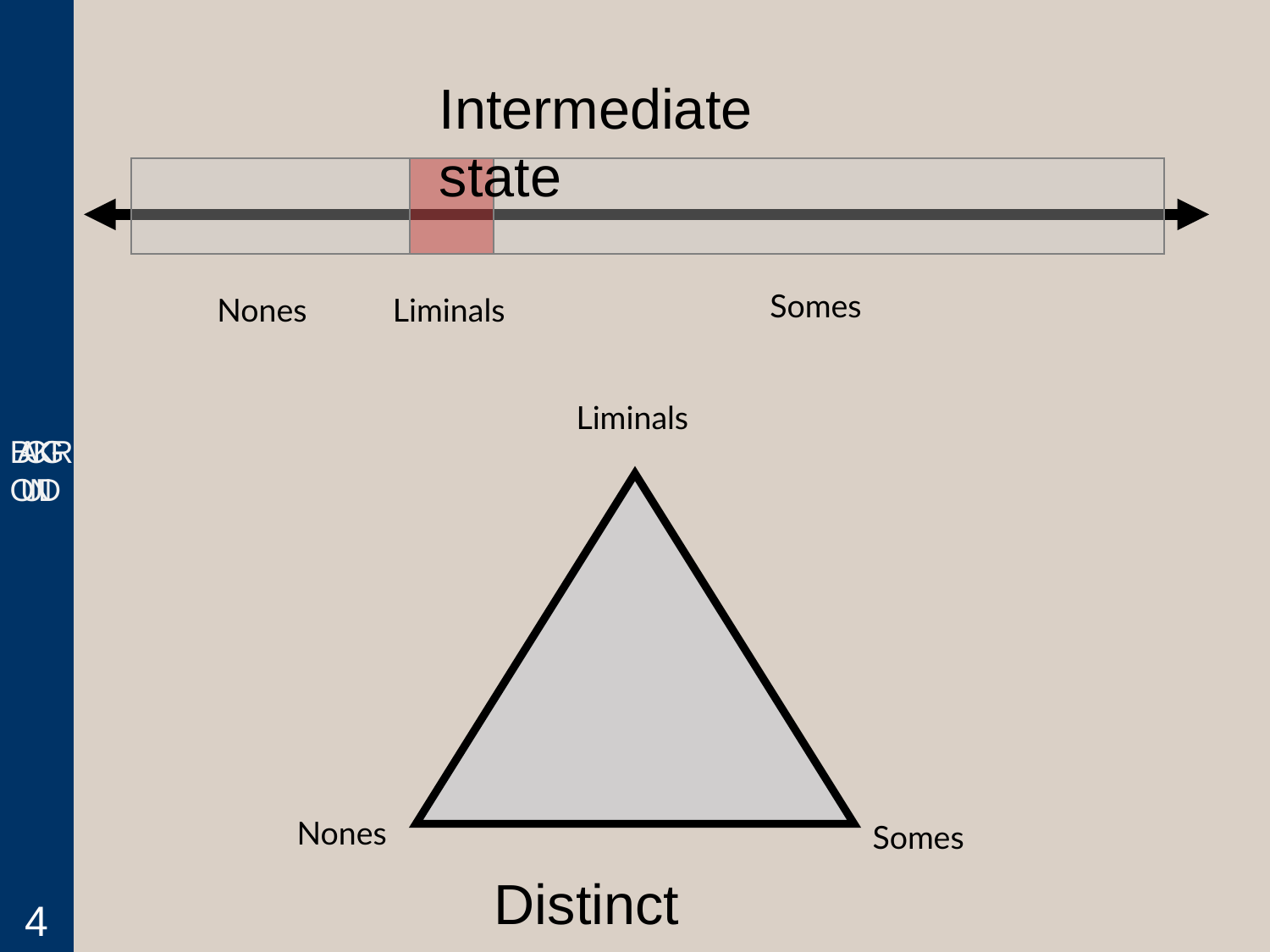

BACKGROUND
Intermediate state

Somes
Nones
Liminals
Liminals

Nones
Somes
Distinct state
4